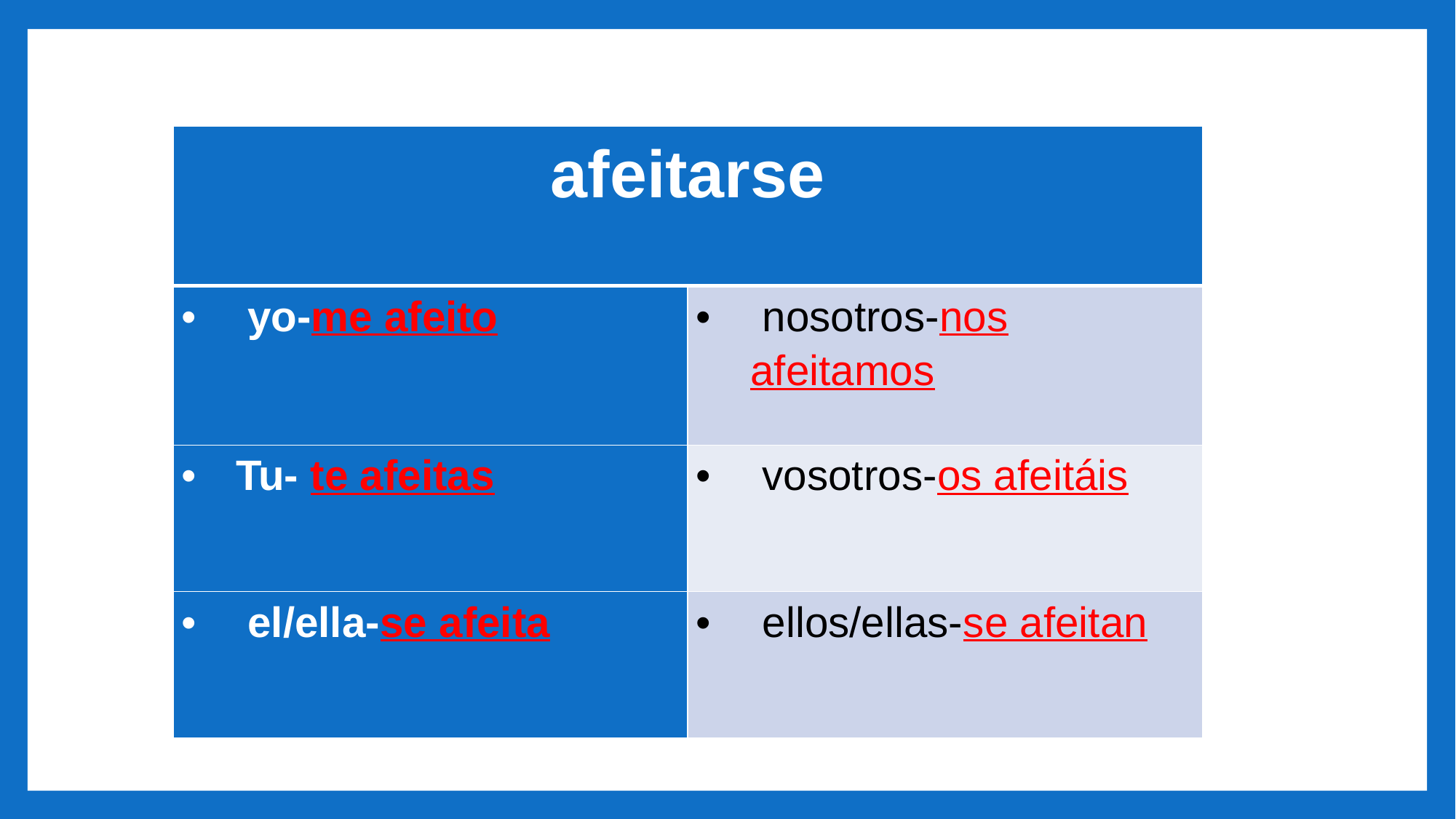

| afeitarse |  |
| --- | --- |
| yo-me afeito | nosotros-nos afeitamos |
| Tu- te afeitas | vosotros-os afeitáis |
| el/ella-se afeita | ellos/ellas-se afeitan |